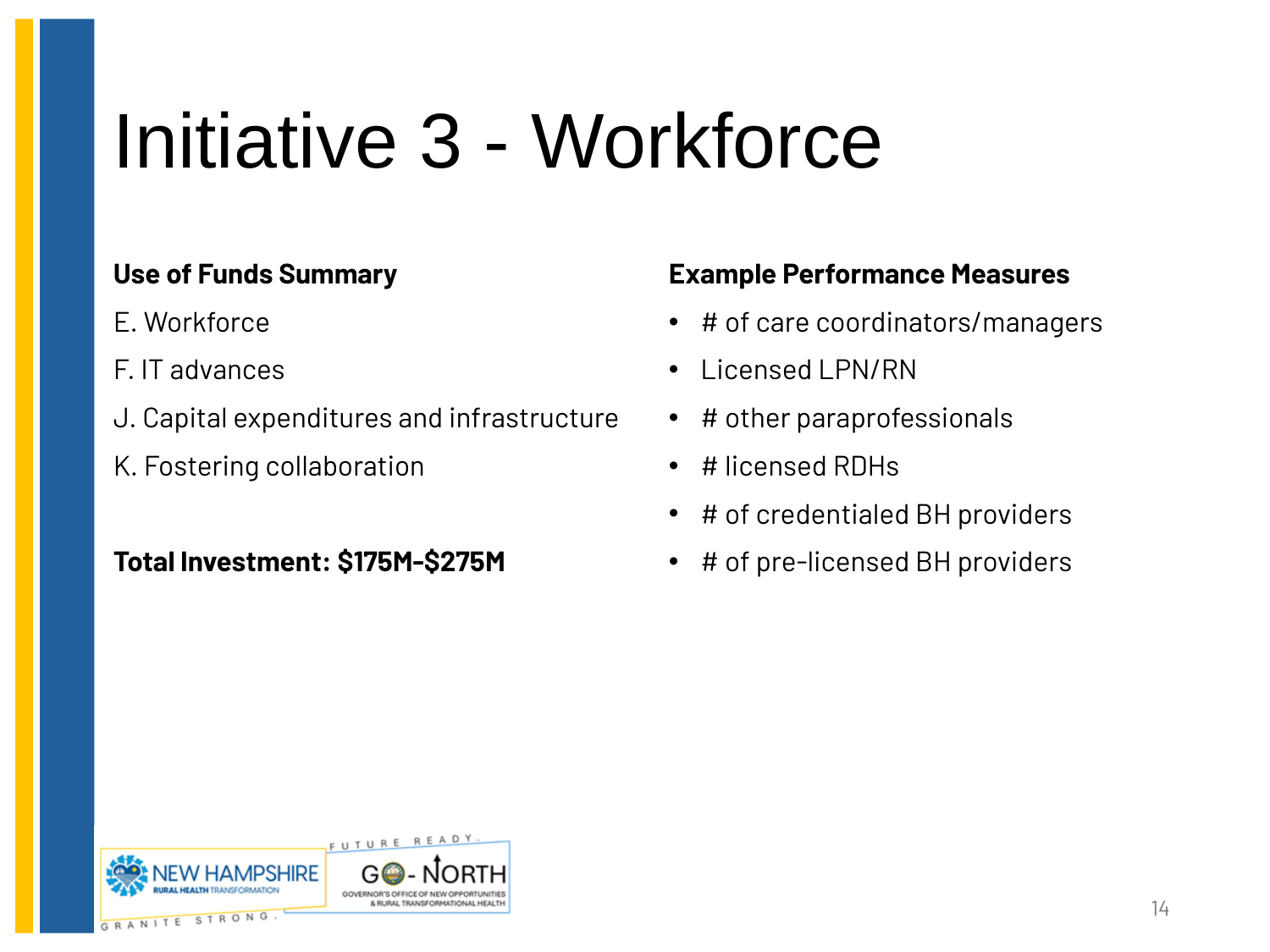

# Initiative 3 - Workforce
Use of Funds Summary
E. Workforce
F. IT advances
J. Capital expenditures and infrastructure
K. Fostering collaboration

Total Investment: $175M-$275M

Example Performance Measures
# of care coordinators/managers
Licensed LPN/RN
# other paraprofessionals
# licensed RDHs
# of credentialed BH providers
# of pre-licensed BH providers

14